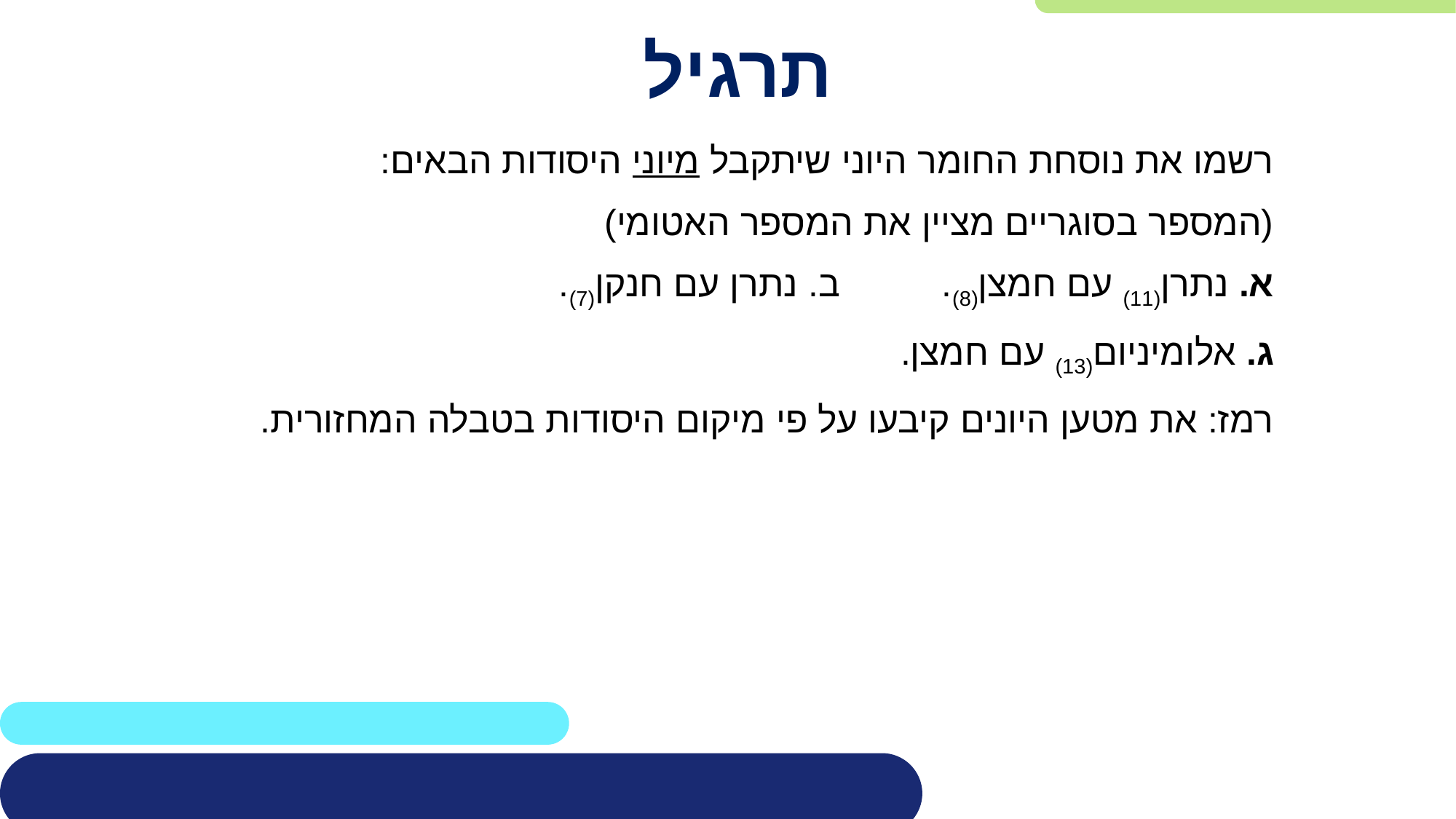

# תרגיל
רשמו את נוסחת החומר היוני שיתקבל מיוני היסודות הבאים:
(המספר בסוגריים מציין את המספר האטומי)
א. נתרן(11) עם חמצן(8).          ב. נתרן עם חנקן(7).
ג. אלומיניום(13) עם חמצן.
רמז: את מטען היונים קיבעו על פי מיקום היסודות בטבלה המחזורית.